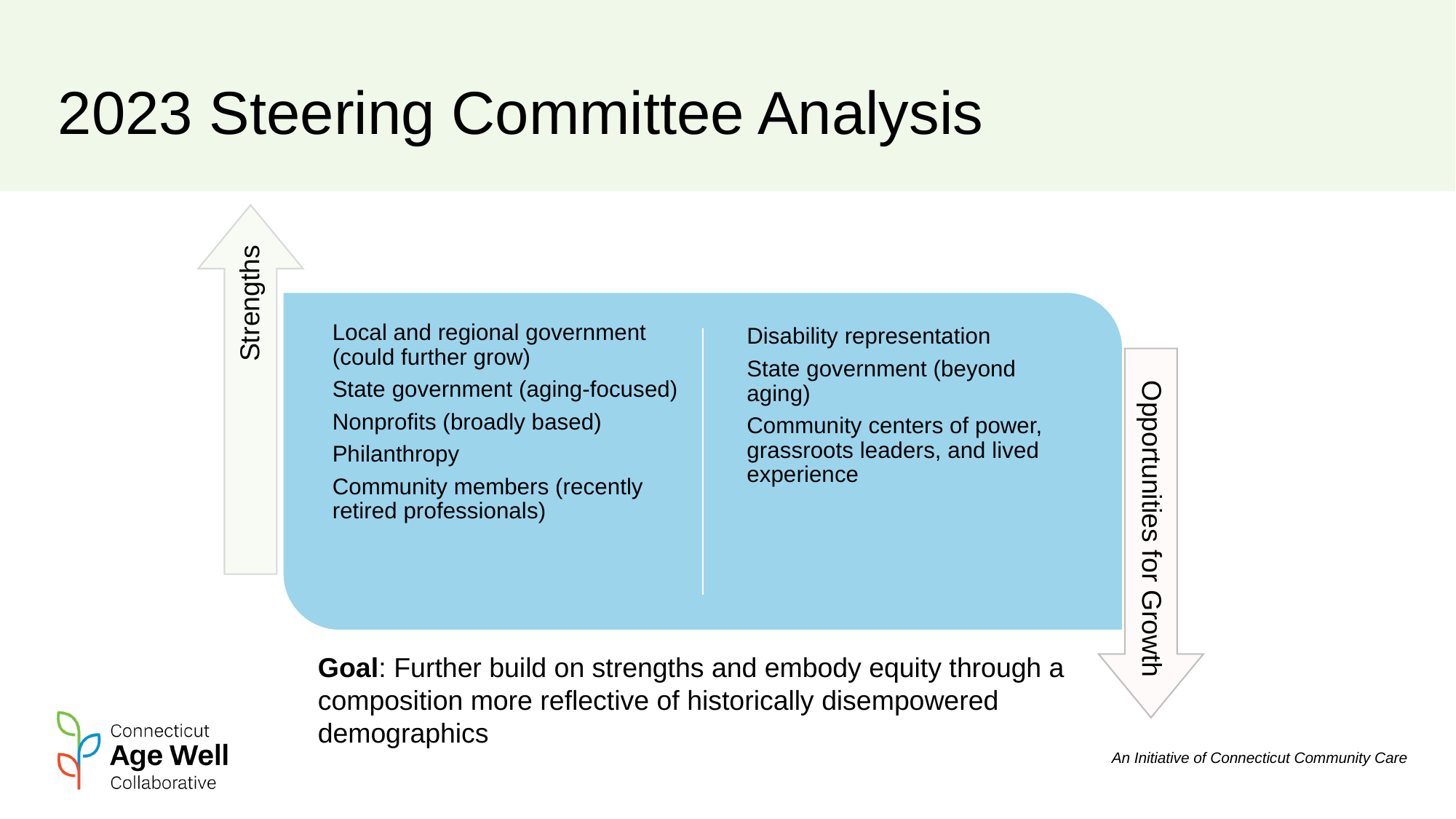

# 2023 Steering Committee Analysis
Local and regional government (could further grow)
State government (aging-focused)
Nonprofits (broadly based)
Philanthropy
Community members (recently retired professionals)
Disability representation
State government (beyond aging)
Community centers of power, grassroots leaders, and lived experience
Strengths
Opportunities for Growth
Goal: Further build on strengths and embody equity through a composition more reflective of historically disempowered demographics